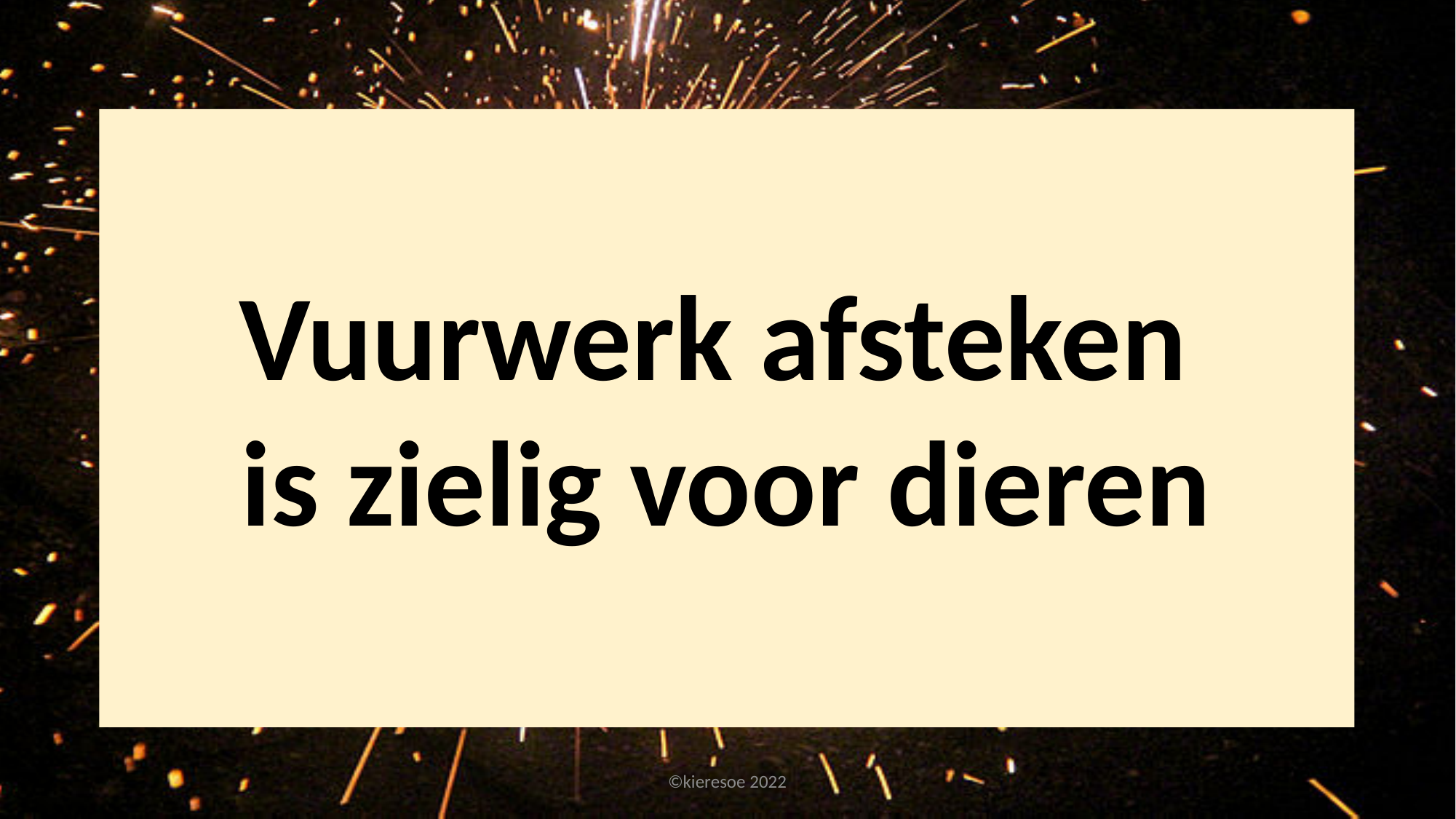

Vuurwerk afsteken
is zielig voor dieren

©kieresoe 2022